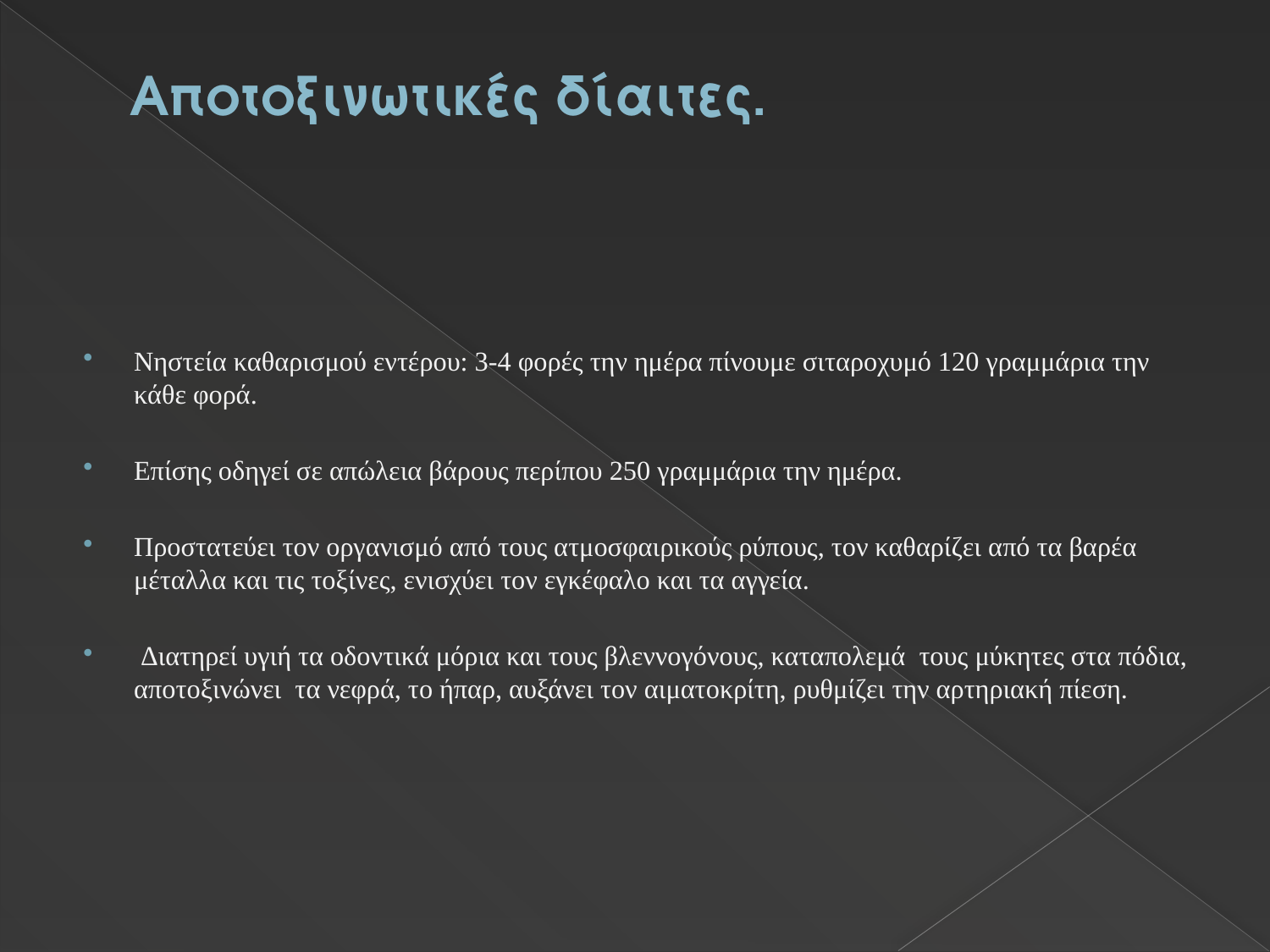

# Αποτοξινωτικές δίαιτες.

Νηστεία καθαρισμού εντέρου: 3-4 φορές την ημέρα πίνουμε σιταροχυμό 120 γραμμάρια την κάθε φορά.

Επίσης οδηγεί σε απώλεια βάρους περίπου 250 γραμμάρια την ημέρα.

Προστατεύει τον οργανισμό από τους ατμοσφαιρικούς ρύπους, τον καθαρίζει από τα βαρέα μέταλλα και τις τοξίνες, ενισχύει τον εγκέφαλο και τα αγγεία.

 Διατηρεί υγιή τα οδοντικά μόρια και τους βλεννογόνους, καταπολεμά  τους μύκητες στα πόδια, αποτοξινώνει  τα νεφρά, το ήπαρ, αυξάνει τον αιματοκρίτη, ρυθμίζει την αρτηριακή πίεση.